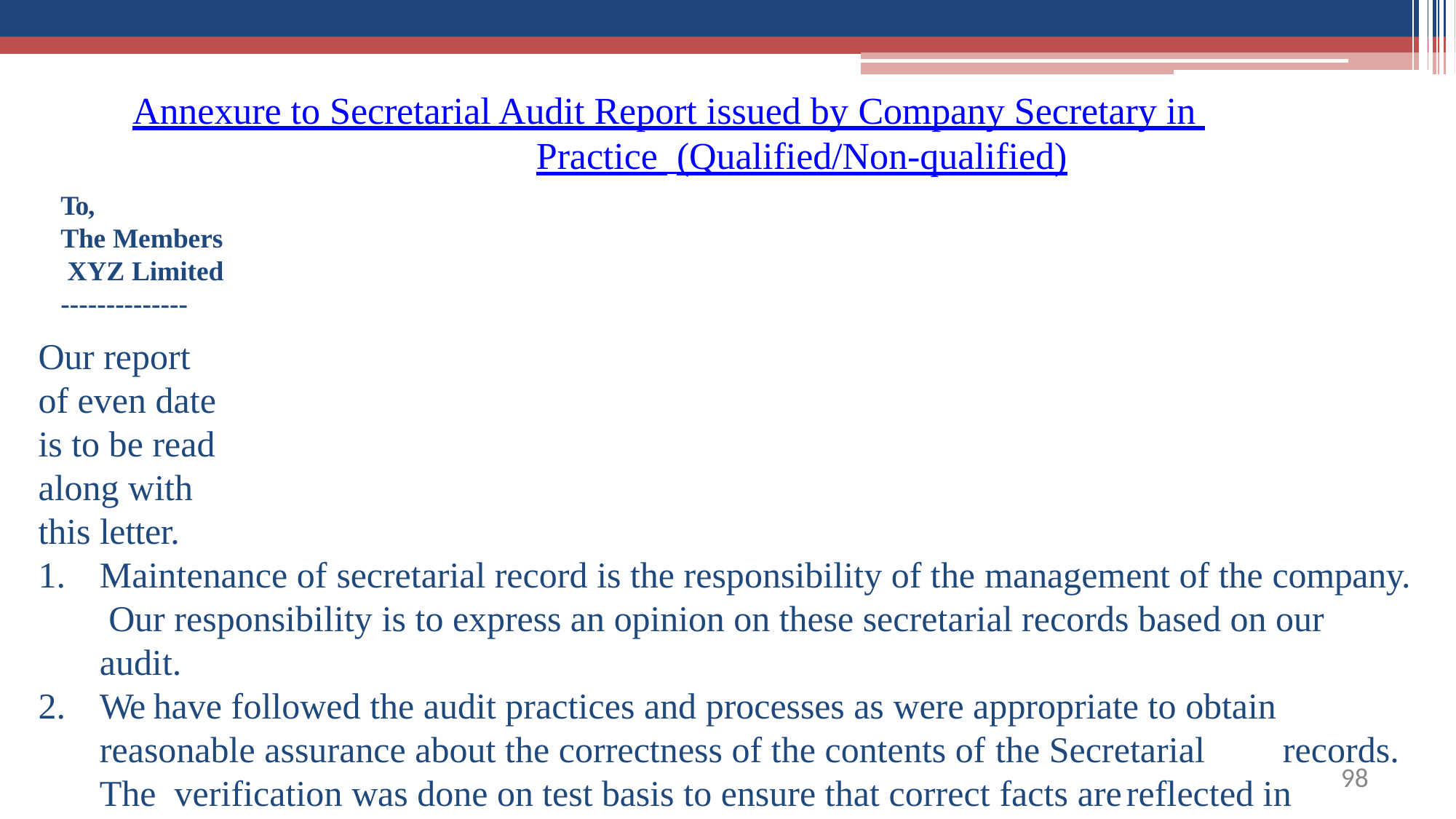

# Annexure to Secretarial Audit Report issued by Company Secretary in Practice  (Qualified/Non-qualified)
To,
The Members  XYZ Limited
--------------
Our report of even date is to be read along with this letter.
Maintenance of secretarial record is the responsibility of the management of the company.  Our responsibility is to express an opinion on these secretarial records based on our audit.
We have followed the audit practices and processes as were appropriate to obtain  reasonable assurance about the correctness of the contents of the Secretarial	records. The  verification was done on test basis to ensure that correct facts are	reflected in secretarial  records. We believe that the processes and practices, we	followed provide a reasonable  basis for our opinion.
98